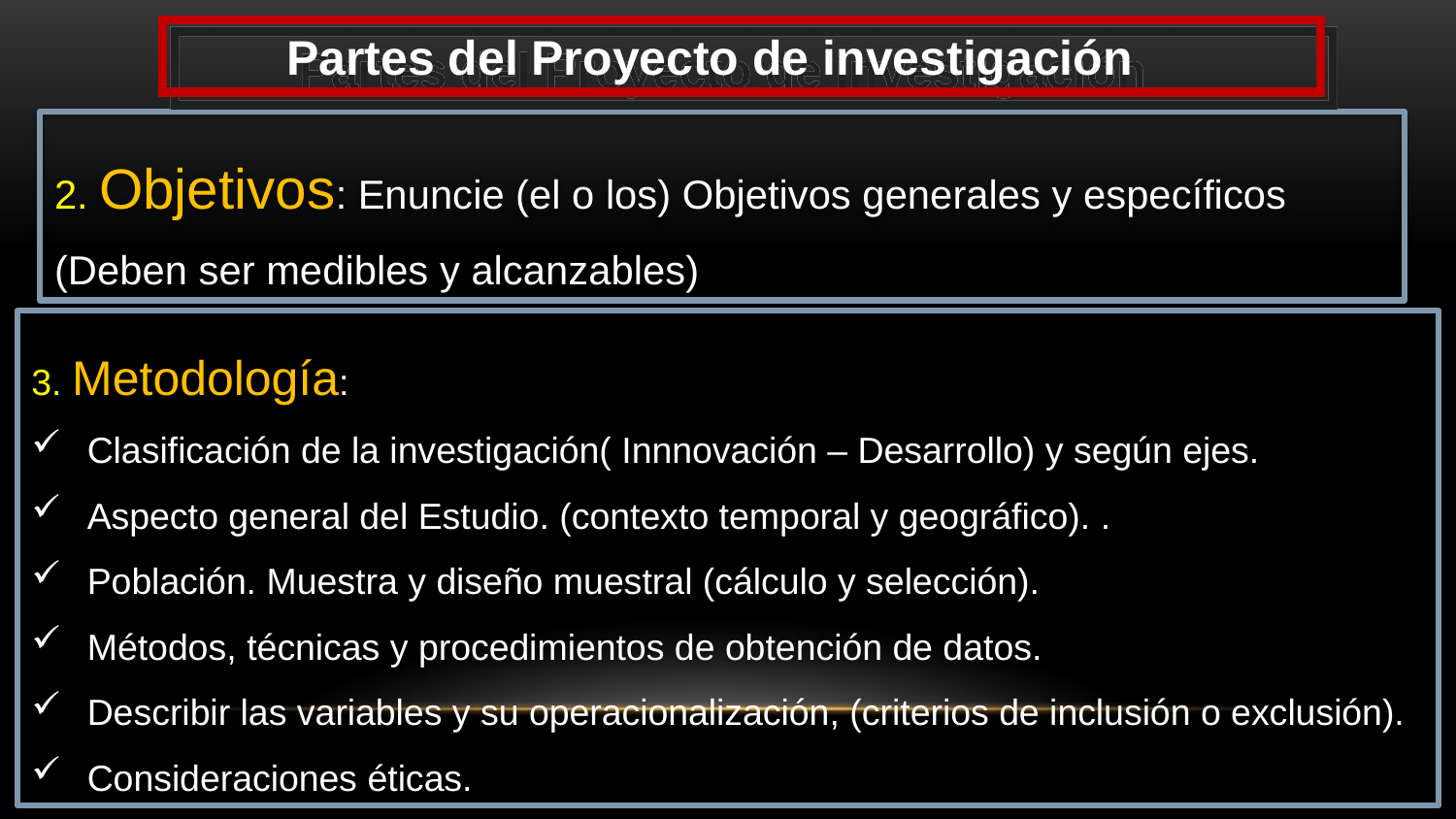

Partes del Proyecto de investigación
2. Objetivos: Enuncie (el o los) Objetivos generales y específicos (Deben ser medibles y alcanzables)
3. Metodología:
 Clasificación de la investigación( Innnovación – Desarrollo) y según ejes.
 Aspecto general del Estudio. (contexto temporal y geográfico). .
 Población. Muestra y diseño muestral (cálculo y selección).
 Métodos, técnicas y procedimientos de obtención de datos.
 Describir las variables y su operacionalización, (criterios de inclusión o exclusión).
 Consideraciones éticas.